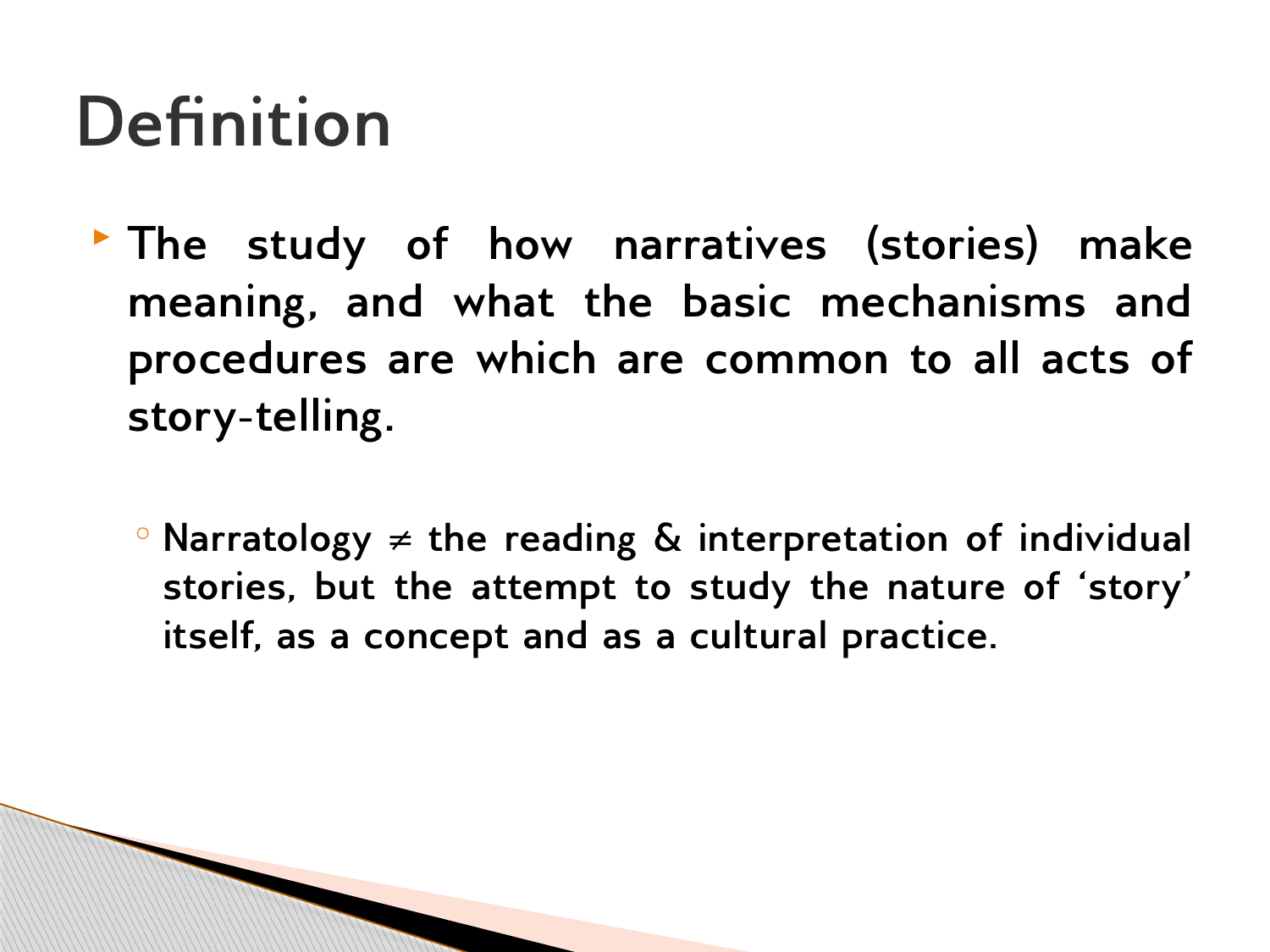

# Definition
The study of how narratives (stories) make meaning, and what the basic mechanisms and procedures are which are common to all acts of story-telling.

Narratology ≠ the reading & interpretation of individual stories, but the attempt to study the nature of ‘story’ itself, as a concept and as a cultural practice.